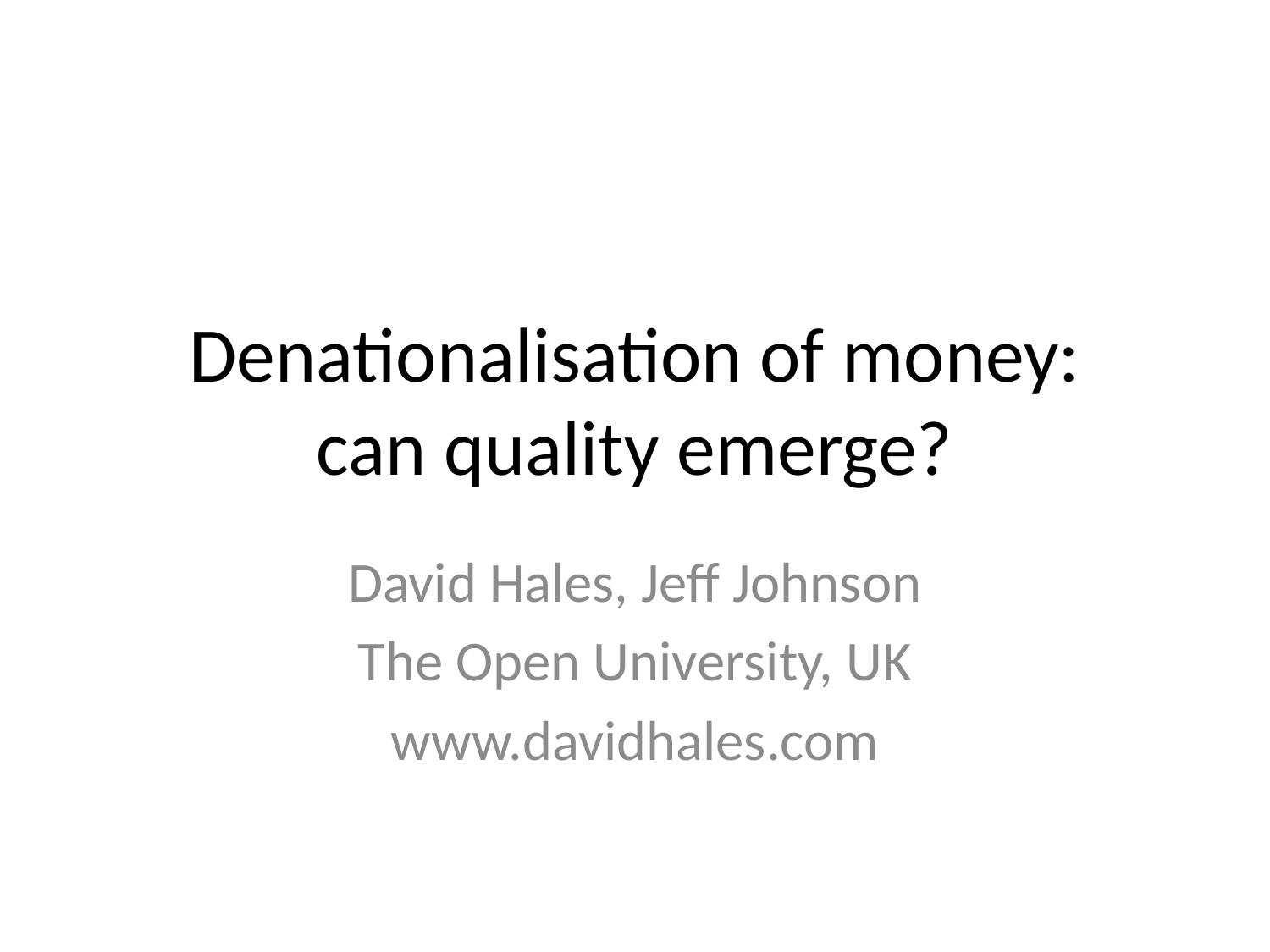

# Denationalisation of money: can quality emerge?
David Hales, Jeff Johnson
The Open University, UK
www.davidhales.com